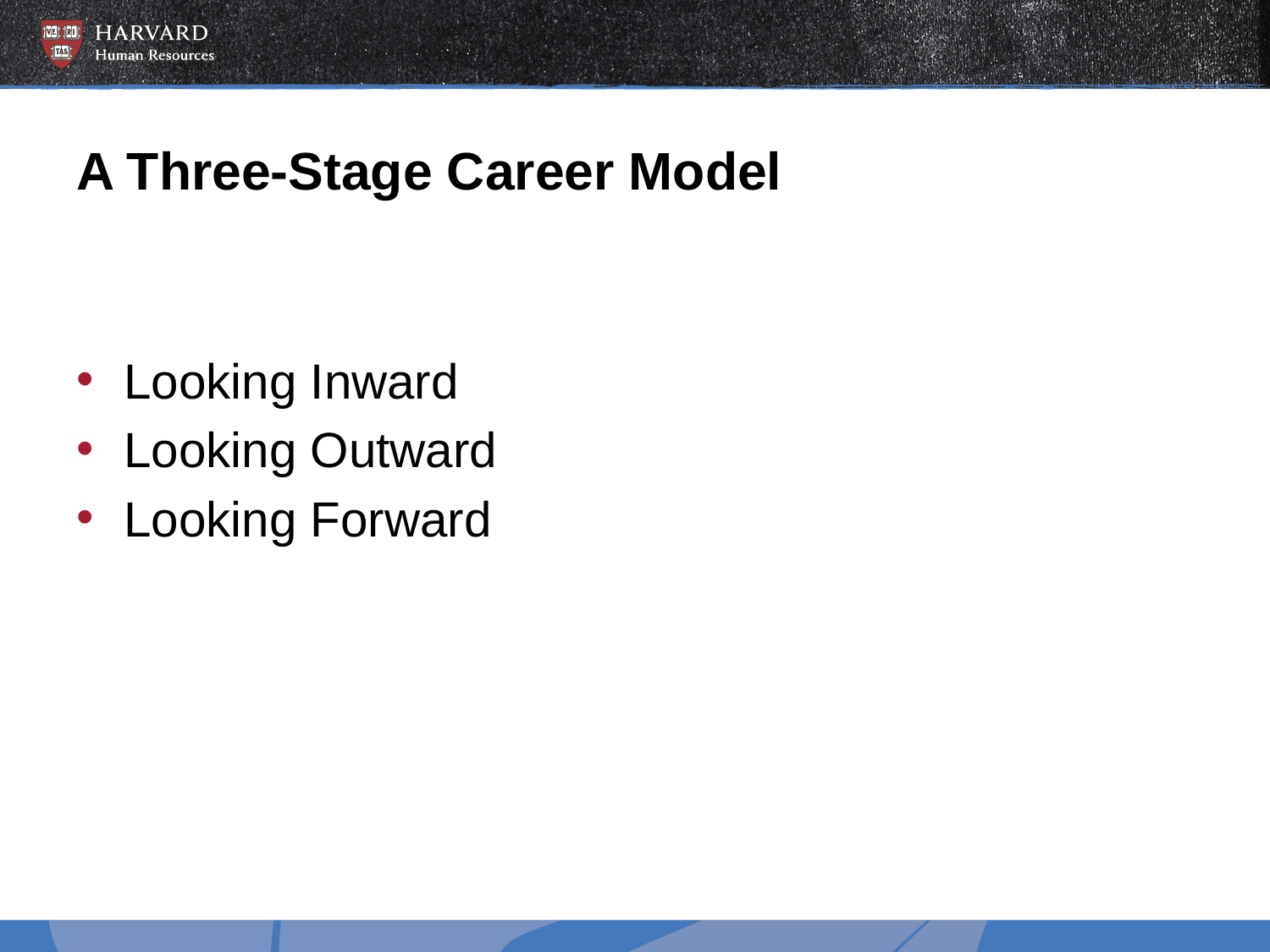

# A Three-Stage Career Model

Looking Inward
Looking Outward
Looking Forward